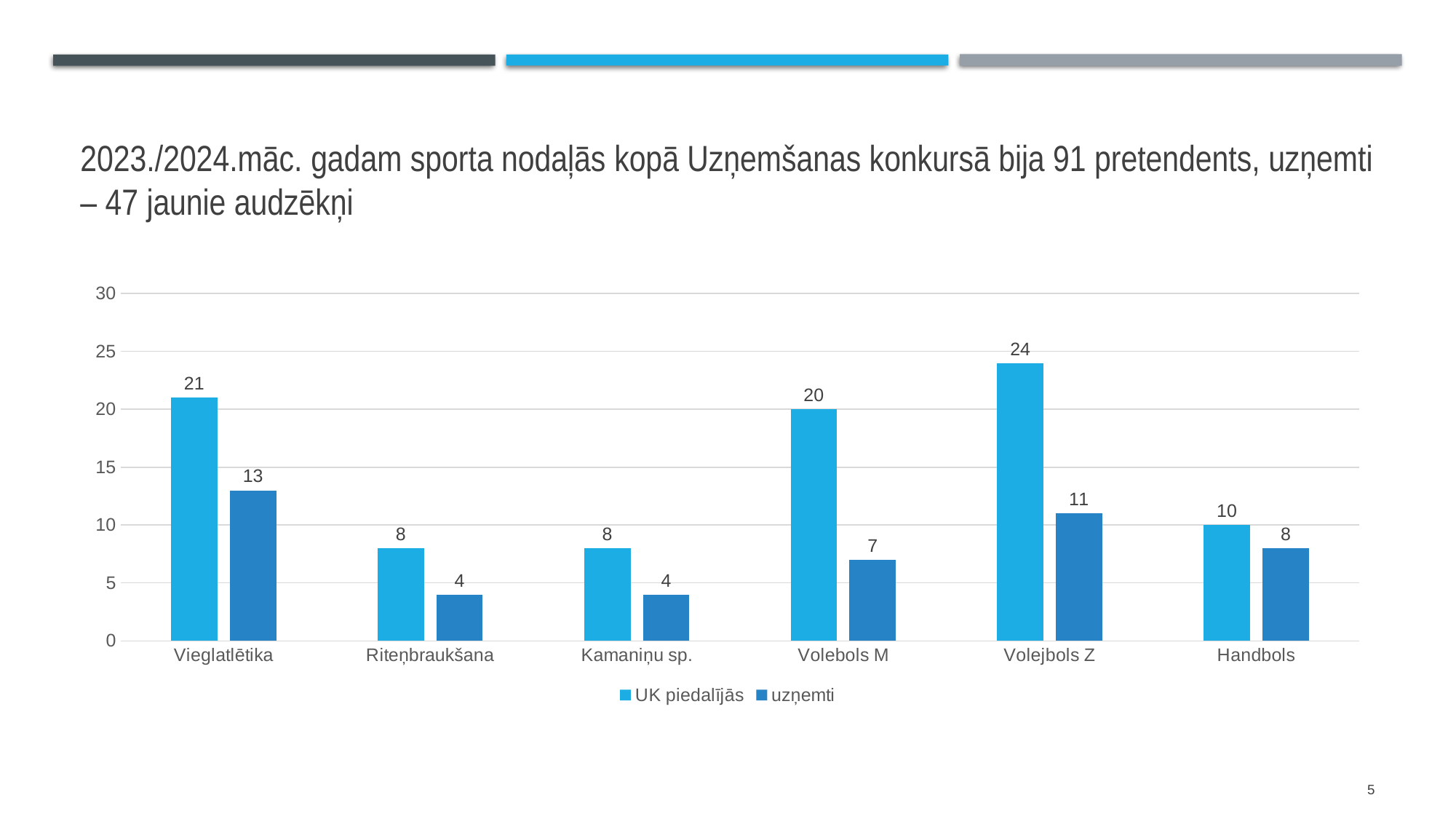

# 2023./2024.māc. gadam sporta nodaļās kopā Uzņemšanas konkursā bija 91 pretendents, uzņemti – 47 jaunie audzēkņi

### Chart

| Category | UK piedalījās | uzņemti |
|---|---|---|
| Vieglatlētika | 21.0 | 13.0 |
| Riteņbraukšana | 8.0 | 4.0 |
| Kamaniņu sp. | 8.0 | 4.0 |
| Volebols M | 20.0 | 7.0 |
| Volejbols Z | 24.0 | 11.0 |
| Handbols | 10.0 | 8.0 |
5